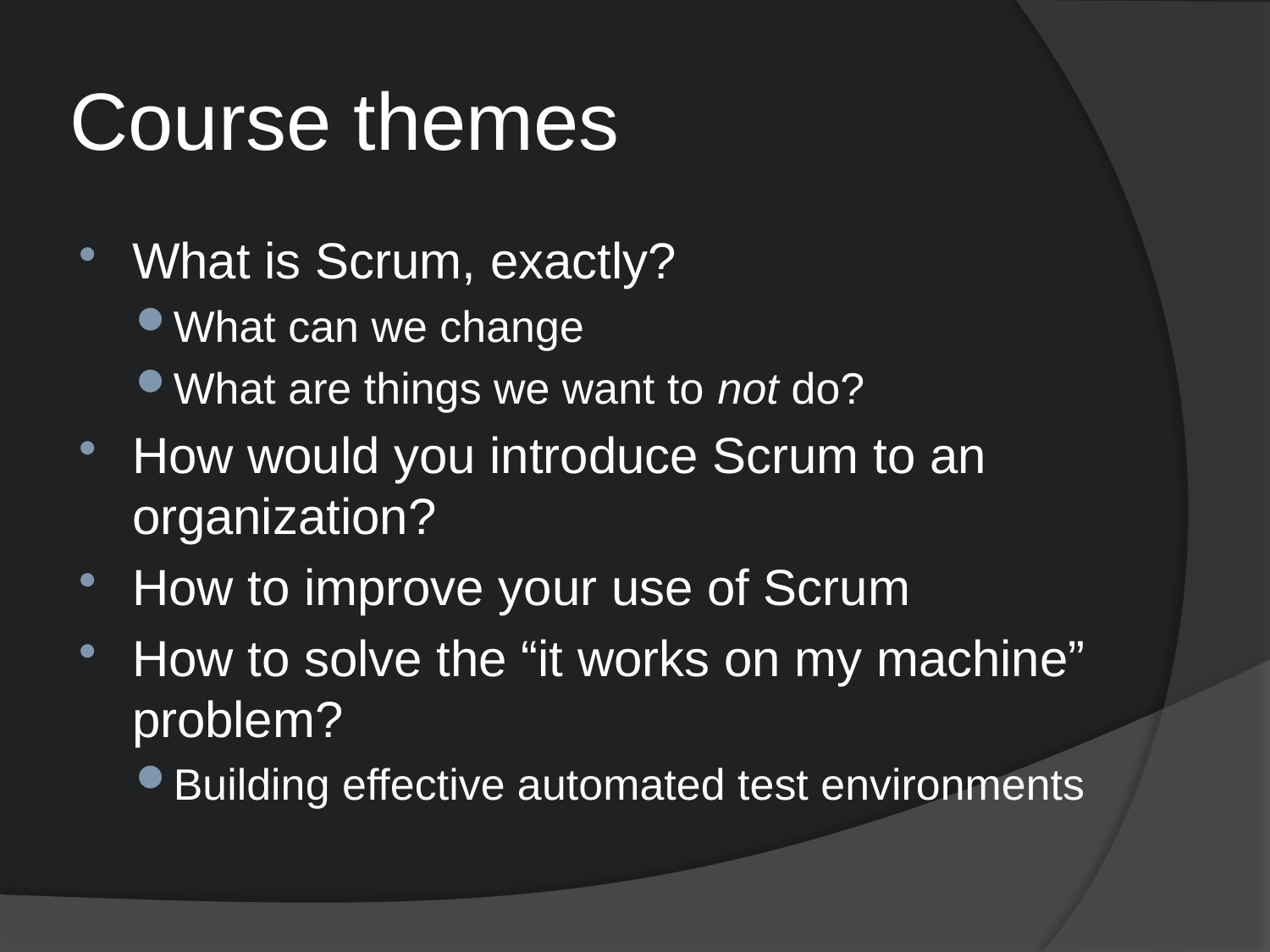

# Course themes
What is Scrum, exactly?
What can we change
What are things we want to not do?
How would you introduce Scrum to an organization?
How to improve your use of Scrum
How to solve the “it works on my machine” problem?
Building effective automated test environments